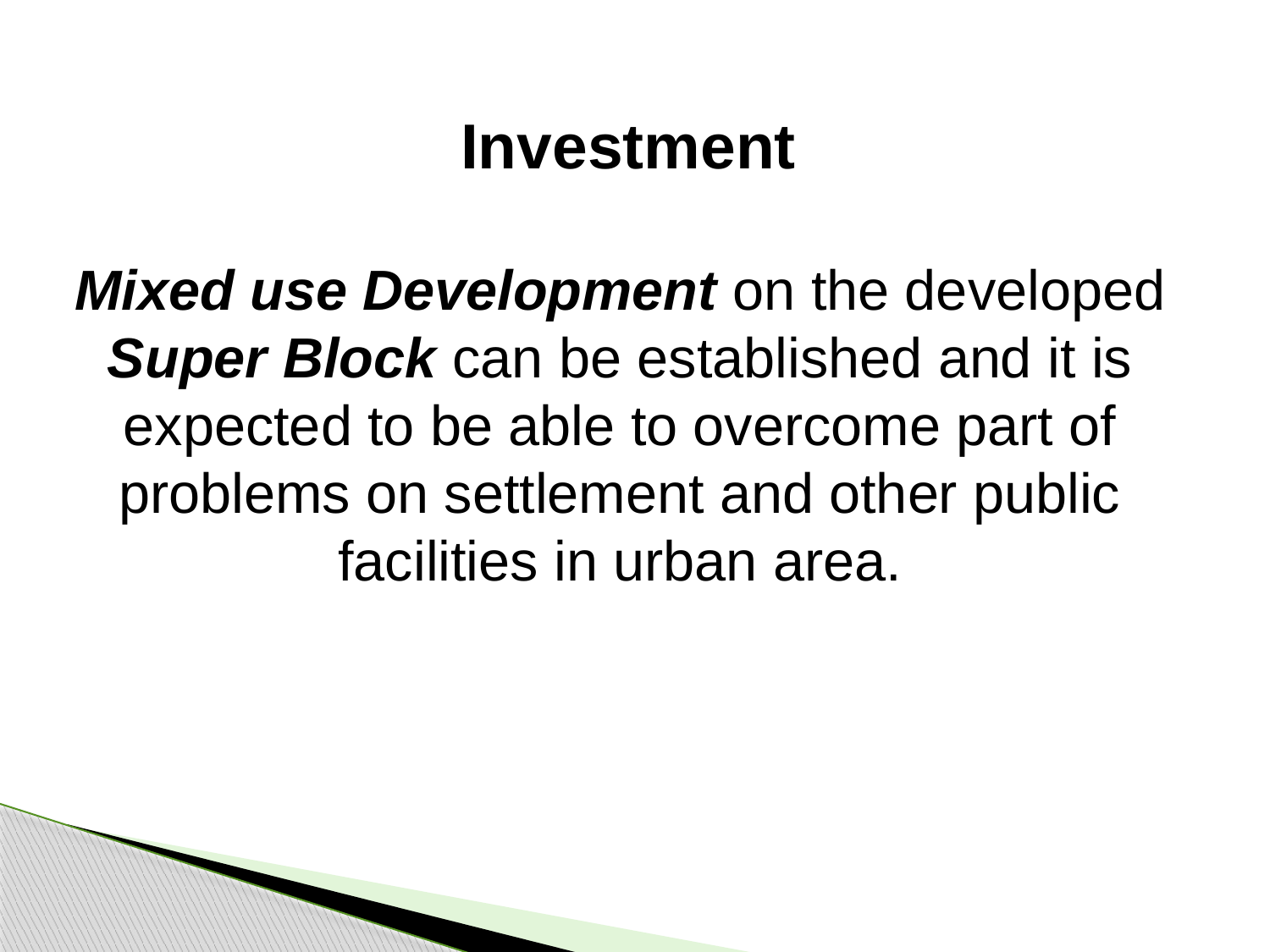

Investment
Mixed use Development on the developed Super Block can be established and it is expected to be able to overcome part of problems on settlement and other public facilities in urban area.